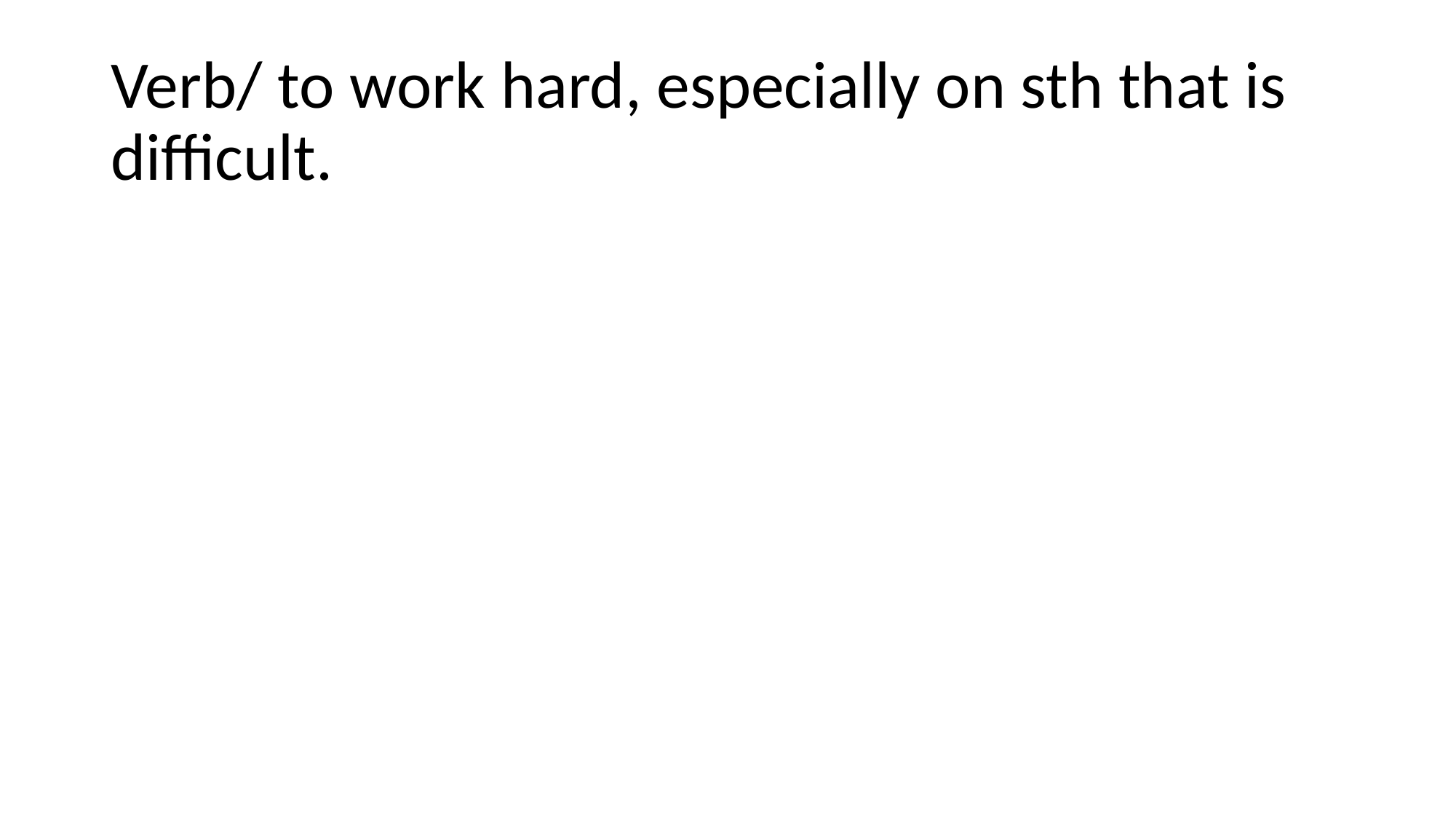

# Verb/ to work hard, especially on sth that is difficult.